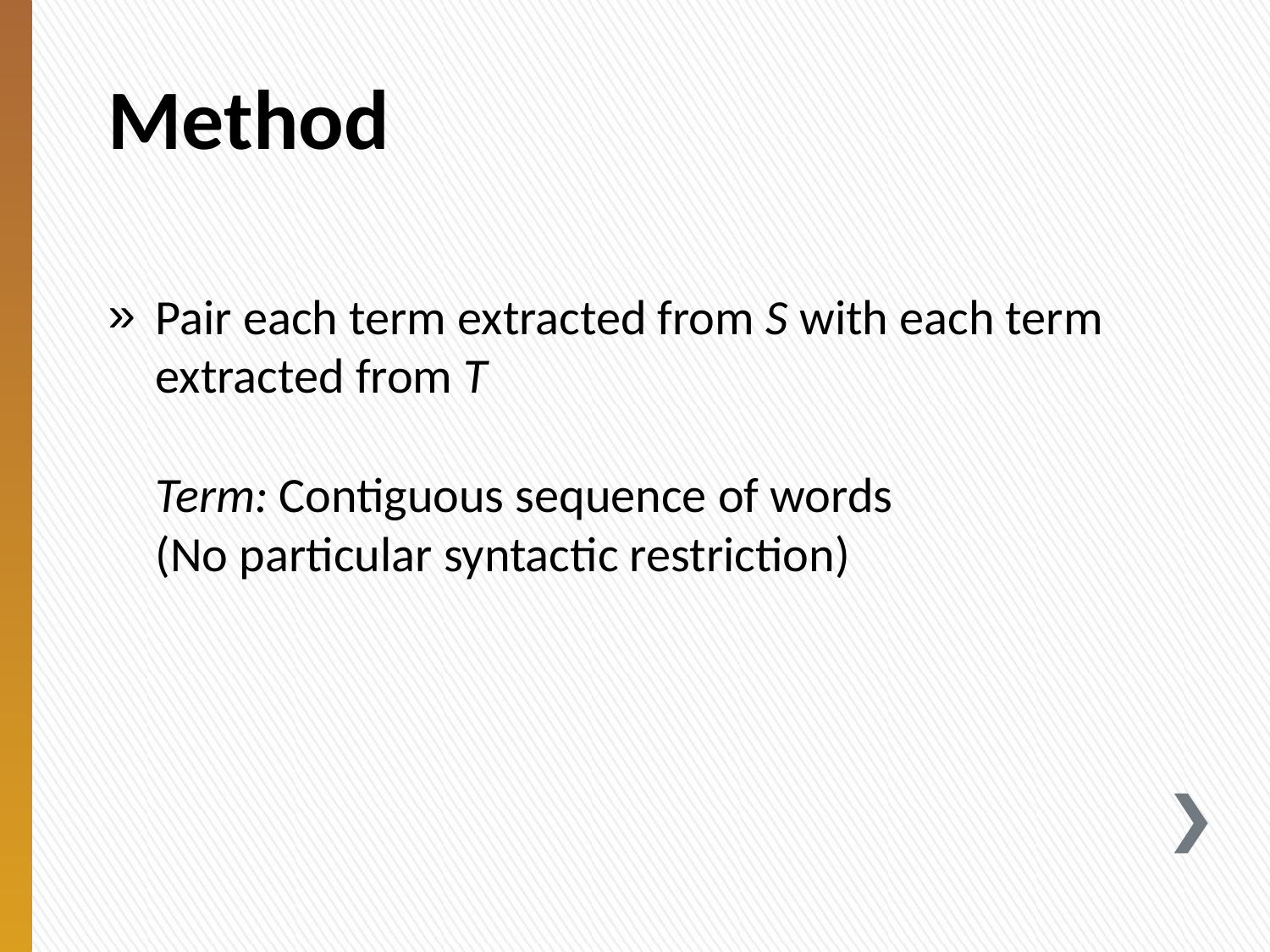

# Method

Pair each term extracted from S with each term extracted from T
Term: Contiguous sequence of words
(No particular syntactic restriction)